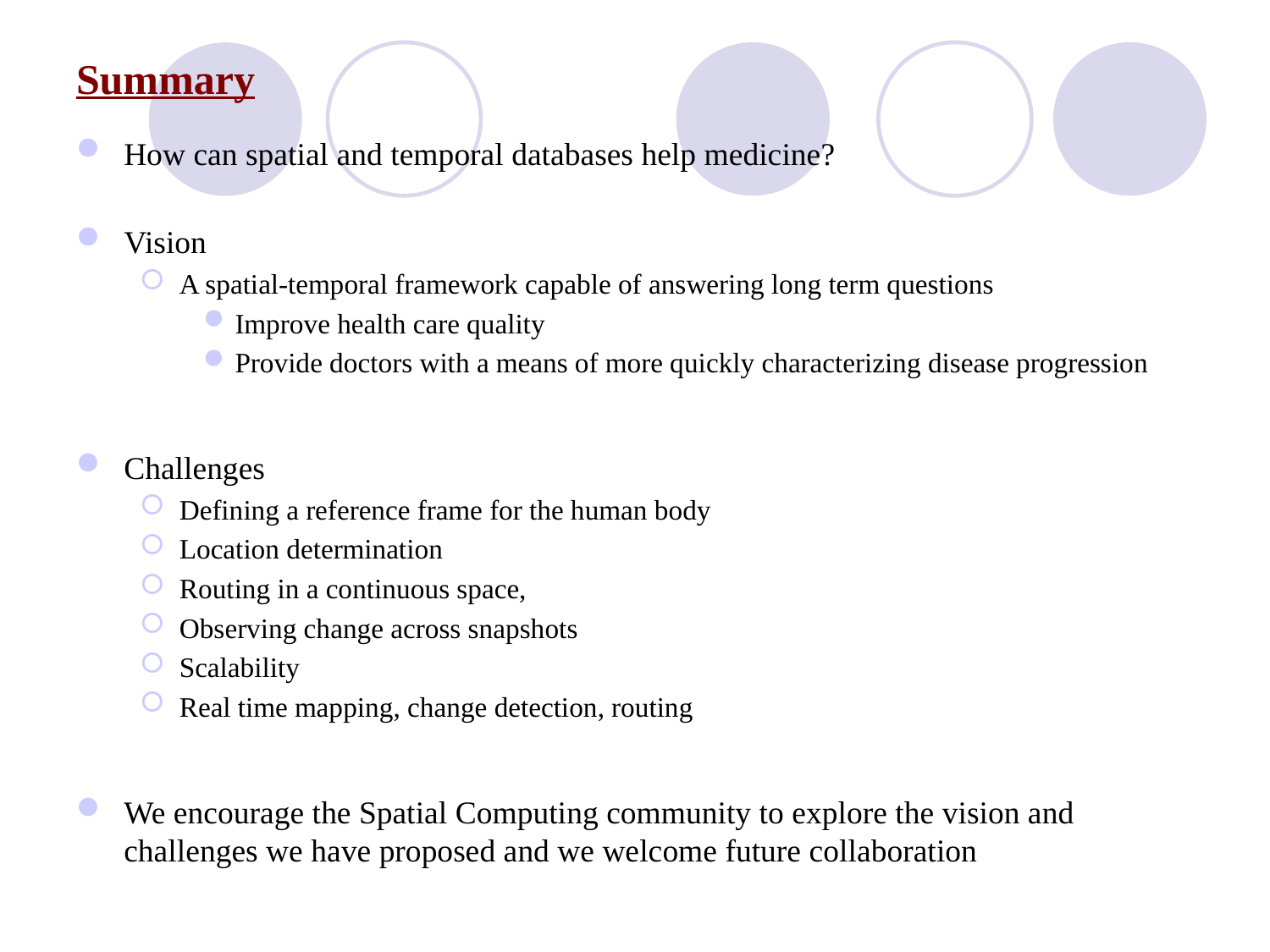

# Summary
How can spatial and temporal databases help medicine?

Vision
A spatial-temporal framework capable of answering long term questions
Improve health care quality
Provide doctors with a means of more quickly characterizing disease progression

Challenges
Defining a reference frame for the human body
Location determination
Routing in a continuous space,
Observing change across snapshots
Scalability
Real time mapping, change detection, routing

We encourage the Spatial Computing community to explore the vision and challenges we have proposed and we welcome future collaboration